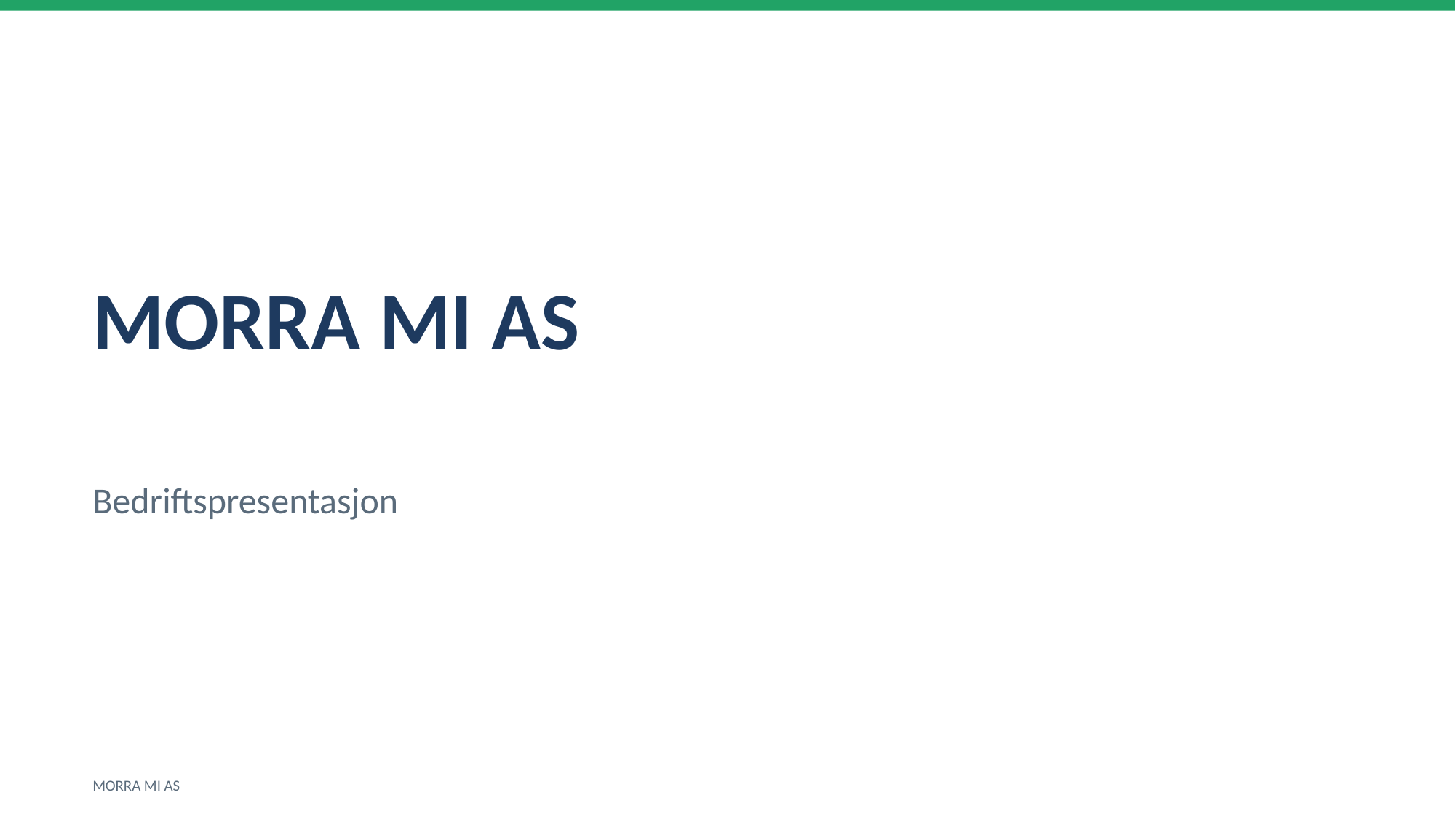

MORRA MI AS
Bedriftspresentasjon
MORRA MI AS